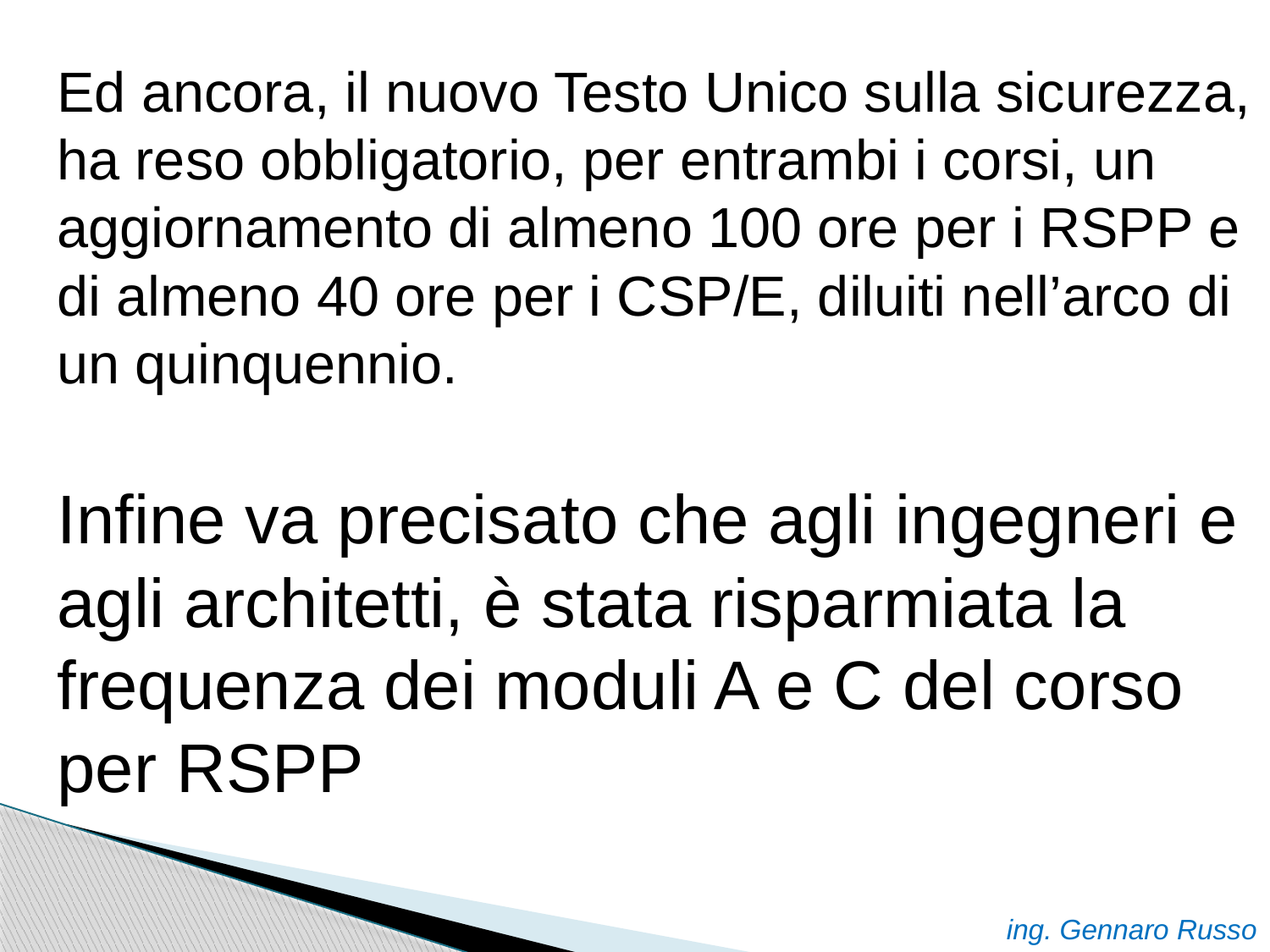

Ed ancora, il nuovo Testo Unico sulla sicurezza, ha reso obbligatorio, per entrambi i corsi, un aggiornamento di almeno 100 ore per i RSPP e di almeno 40 ore per i CSP/E, diluiti nell’arco di un quinquennio.

Infine va precisato che agli ingegneri e agli architetti, è stata risparmiata la frequenza dei moduli A e C del corso per RSPP
ing. Gennaro Russo